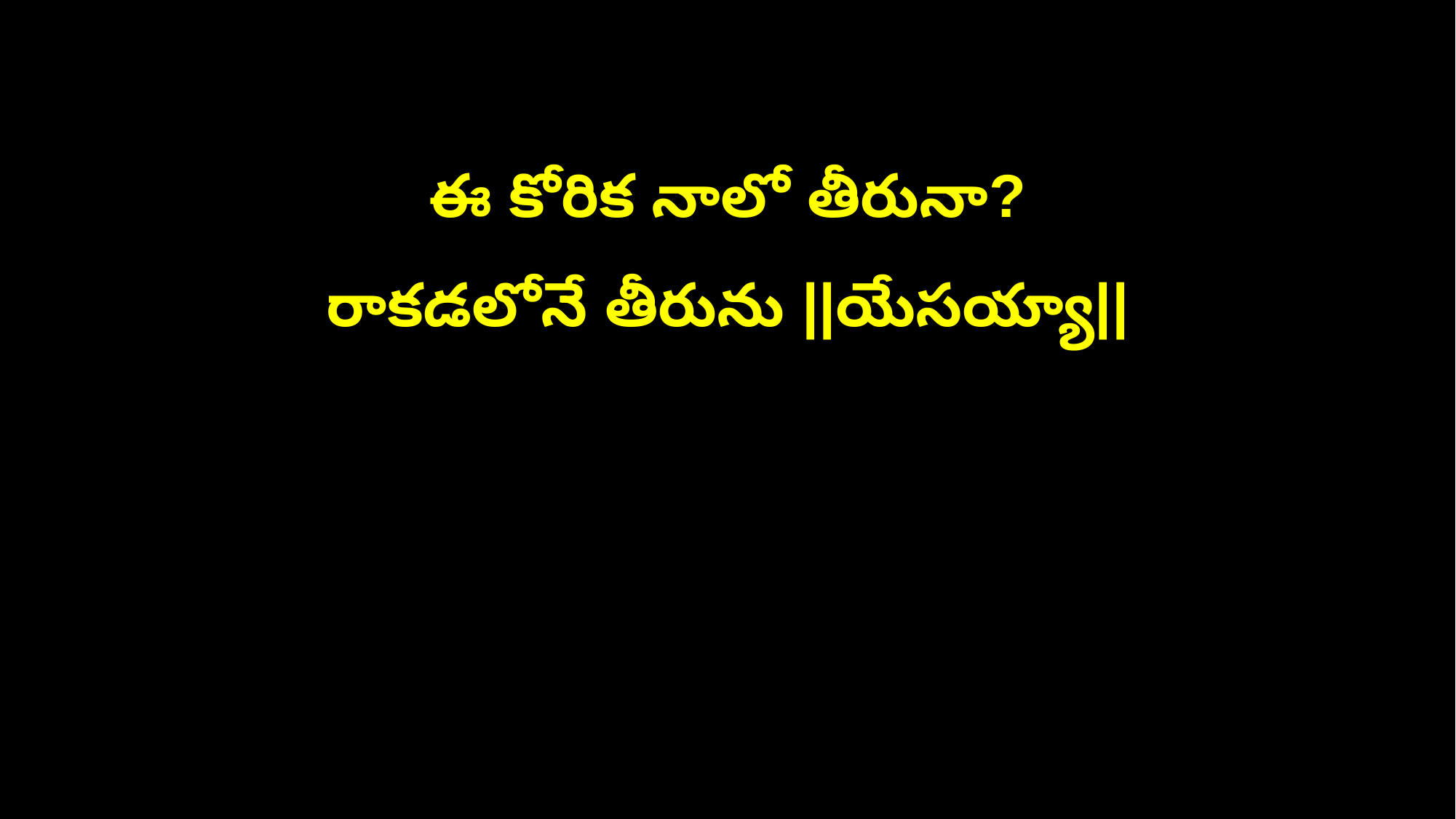

ఈ కోరిక నాలో తీరునా?
రాకడలోనే తీరును ||యేసయ్యా||